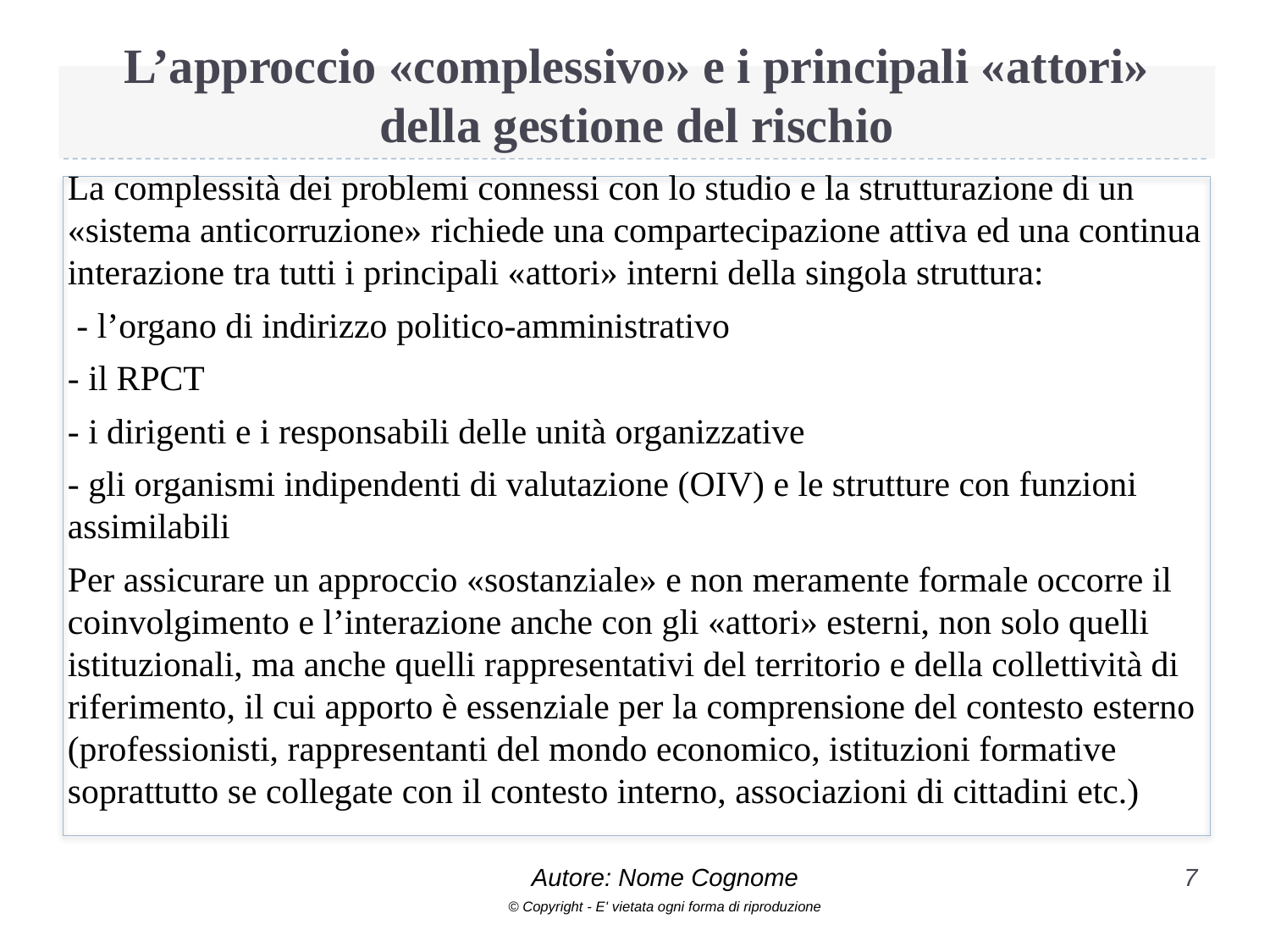

# L’approccio «complessivo» e i principali «attori» della gestione del rischio
La complessità dei problemi connessi con lo studio e la strutturazione di un «sistema anticorruzione» richiede una compartecipazione attiva ed una continua interazione tra tutti i principali «attori» interni della singola struttura:
 - l’organo di indirizzo politico-amministrativo
- il RPCT
- i dirigenti e i responsabili delle unità organizzative
- gli organismi indipendenti di valutazione (OIV) e le strutture con funzioni assimilabili
Per assicurare un approccio «sostanziale» e non meramente formale occorre il coinvolgimento e l’interazione anche con gli «attori» esterni, non solo quelli  istituzionali, ma anche quelli rappresentativi del territorio e della collettività di riferimento, il cui apporto è essenziale per la comprensione del contesto esterno (professionisti, rappresentanti del mondo economico, istituzioni formative soprattutto se collegate con il contesto interno, associazioni di cittadini etc.)